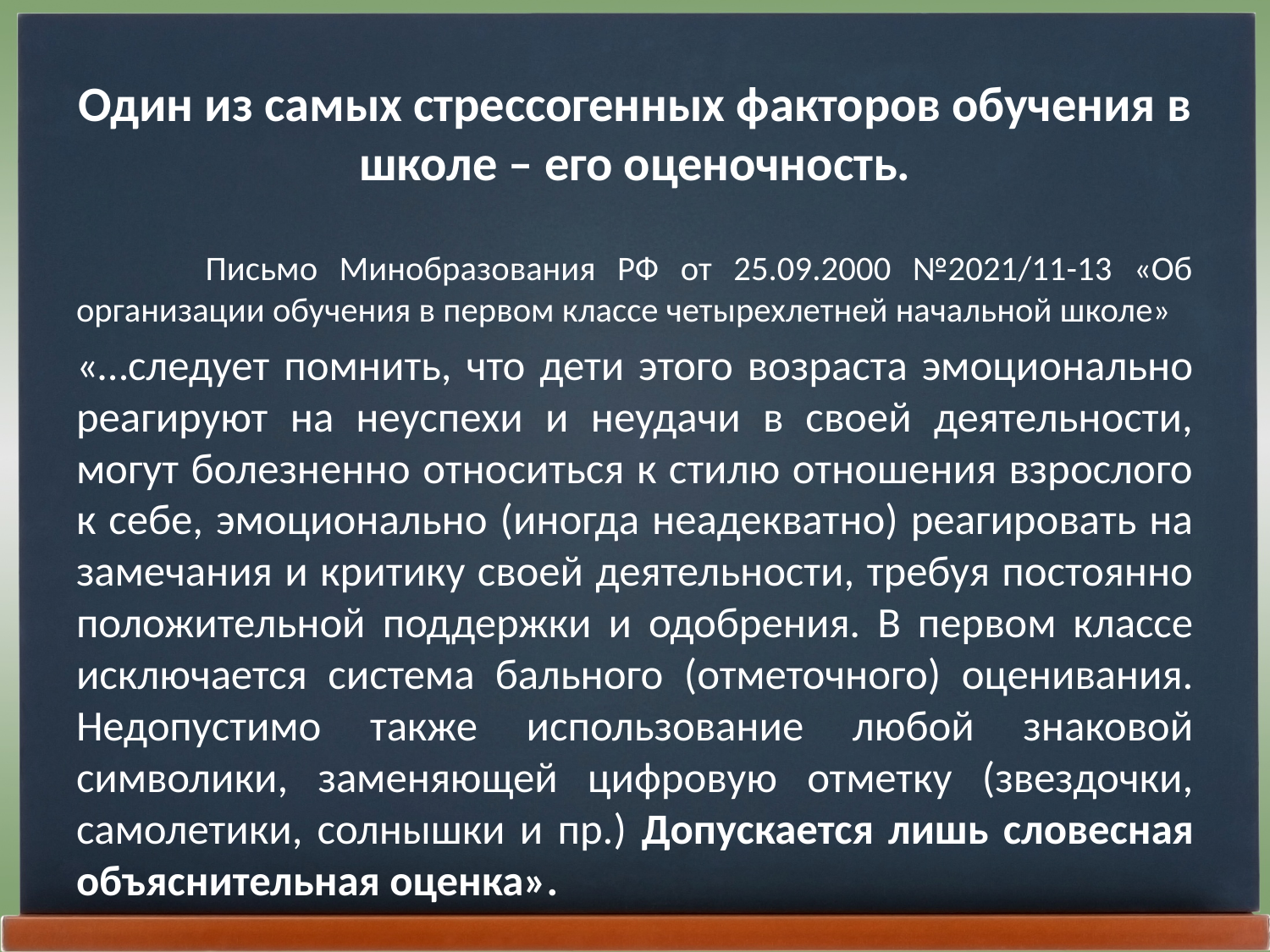

Один из самых стрессогенных факторов обучения в школе – его оценочность.

      Письмо Минобразования РФ от 25.09.2000 №2021/11-13 «Об организации обучения в первом классе четырехлетней начальной школе»
«…следует помнить, что дети этого возраста эмоционально реагируют на неуспехи и неудачи в своей деятельности, могут болезненно относиться к стилю отношения взрослого к себе, эмоционально (иногда неадекватно) реагировать на замечания и критику своей деятельности, требуя постоянно положительной поддержки и одобрения. В первом классе исключается система бального (отметочного) оценивания. Недопустимо также использование любой знаковой символики, заменяющей цифровую отметку (звездочки, самолетики, солнышки и пр.) Допускается лишь словесная объяснительная оценка».